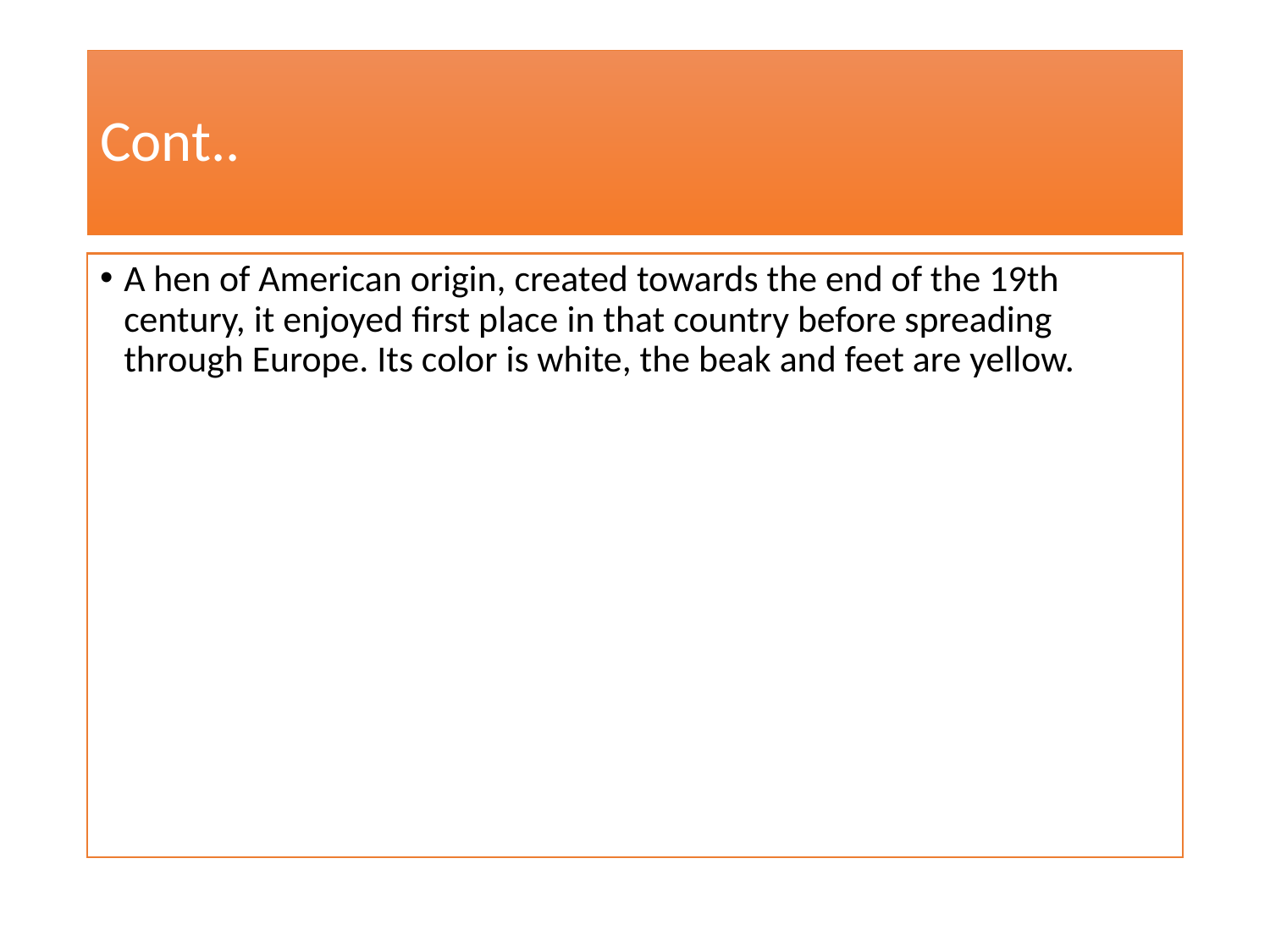

# Cont..
A hen of American origin, created towards the end of the 19th century, it enjoyed first place in that country before spreading through Europe. Its color is white, the beak and feet are yellow.